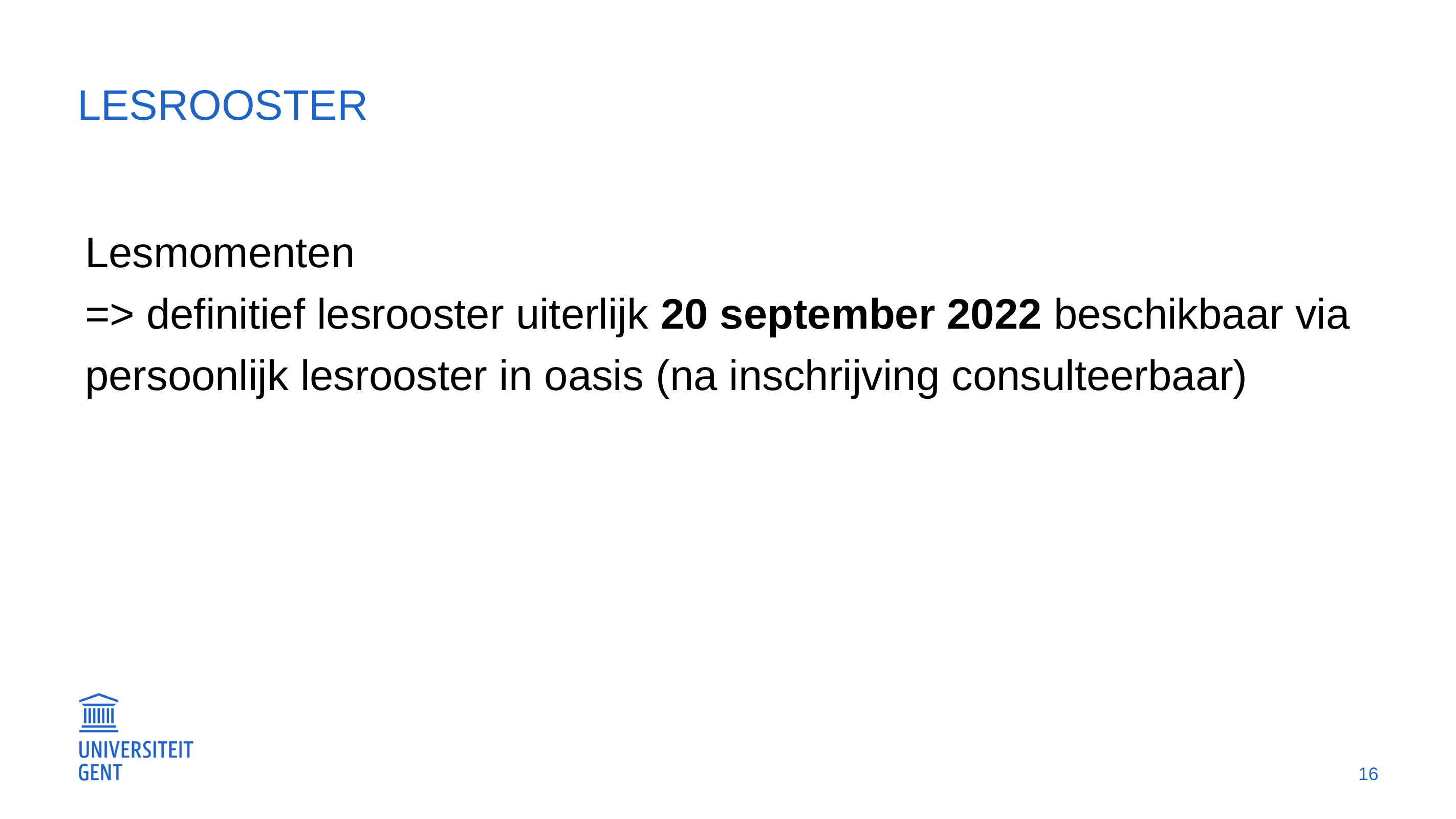

# lesrooster
Lesmomenten
=> definitief lesrooster uiterlijk 20 september 2022 beschikbaar via persoonlijk lesrooster in oasis (na inschrijving consulteerbaar)

16